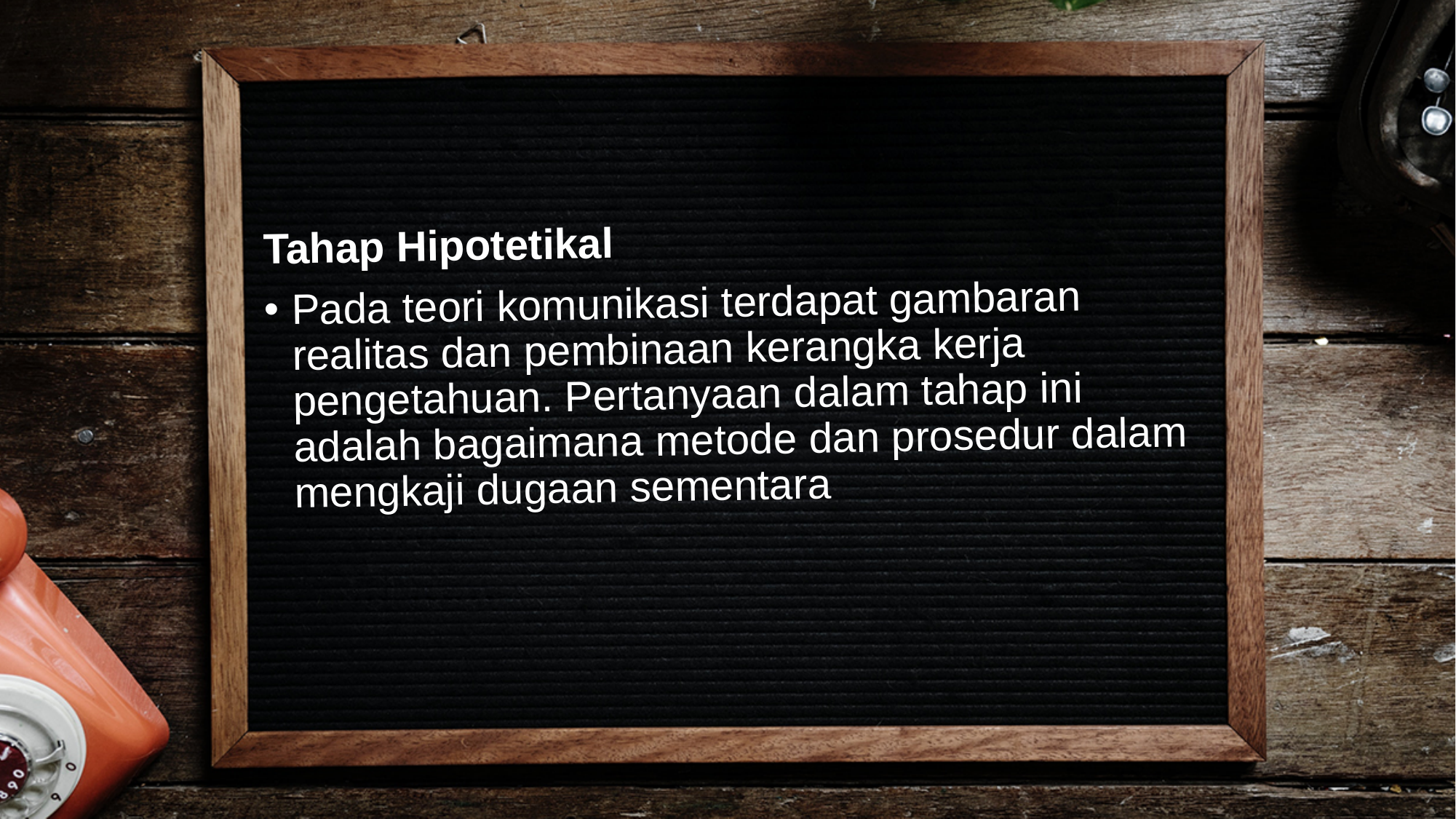

#
Tahap Hipotetikal
Pada teori komunikasi terdapat gambaran realitas dan pembinaan kerangka kerja pengetahuan. Pertanyaan dalam tahap ini adalah bagaimana metode dan prosedur dalam mengkaji dugaan sementara